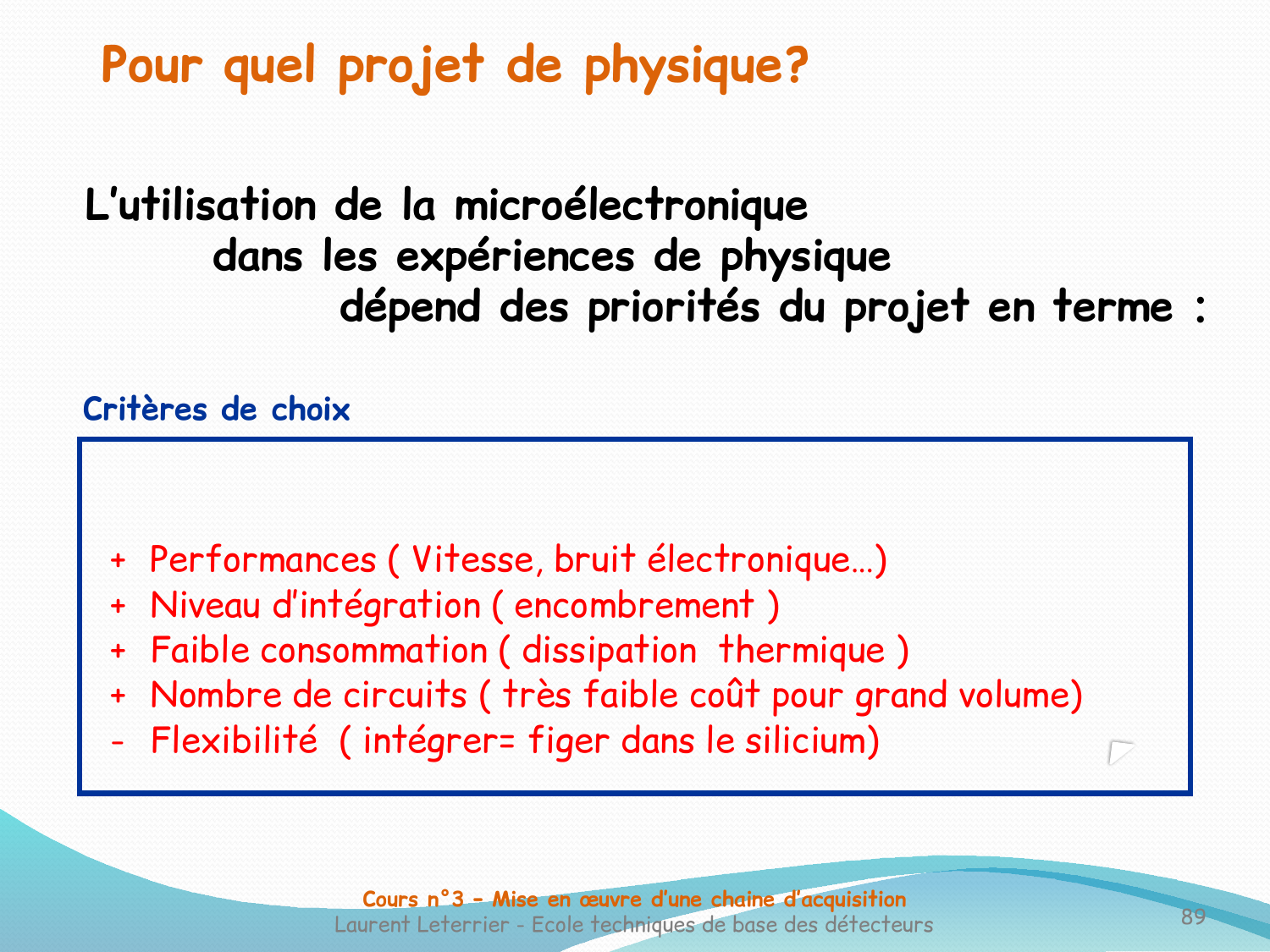

Pour quel projet de physique?
L’utilisation de la microélectronique
	dans les expériences de physique
		dépend des priorités du projet en terme :
Critères de choix

+	Performances ( Vitesse, bruit électronique…)
+ 	Niveau d’intégration ( encombrement )
+	Faible consommation ( dissipation  thermique )
+	Nombre de circuits ( très faible coût pour grand volume)
-	Flexibilité  ( intégrer= figer dans le silicium)

89
Cours n°3 – Mise en œuvre d’une chaine d’acquisition
Laurent Leterrier - Ecole techniques de base des détecteurs